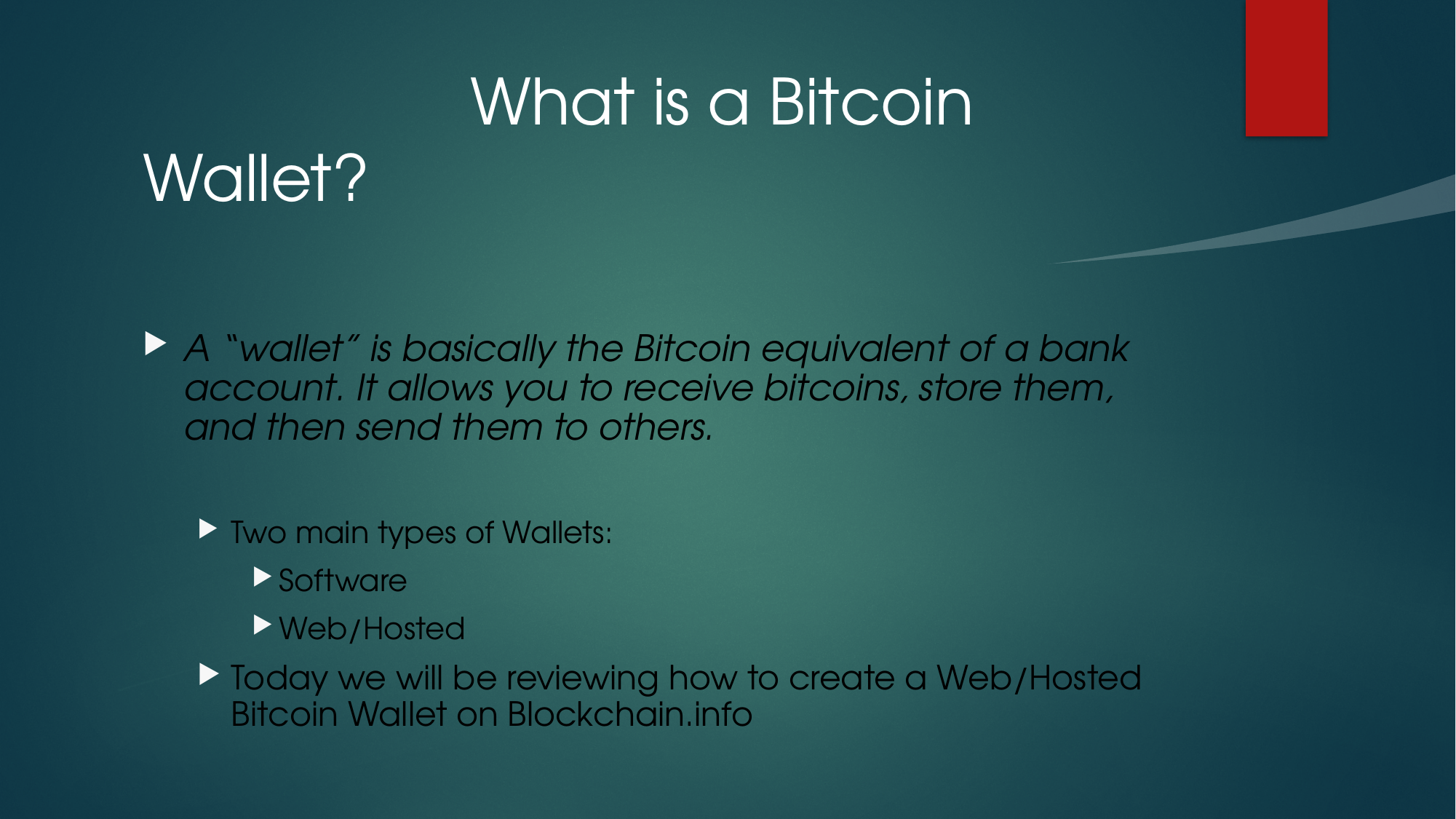

# What is a Bitcoin Wallet?

A “wallet” is basically the Bitcoin equivalent of a bank account. It allows you to receive bitcoins, store them, and then send them to others.

Two main types of Wallets:
Software
Web/Hosted
Today we will be reviewing how to create a Web/Hosted Bitcoin Wallet on Blockchain.info